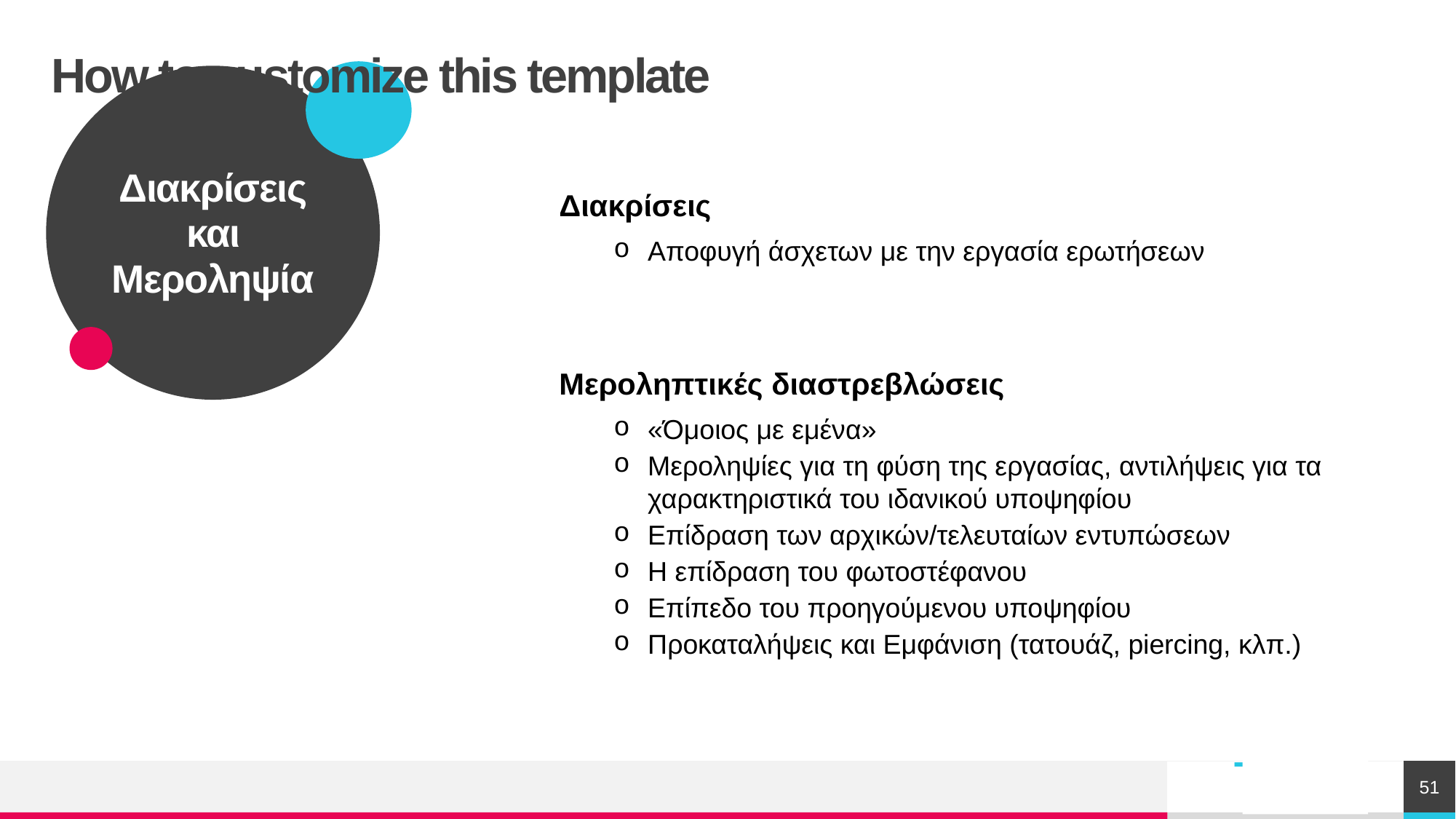

Διακρίσεις και Μεροληψία

# How to customize this template
Διακρίσεις

Αποφυγή άσχετων με την εργασία ερωτήσεων

Μεροληπτικές διαστρεβλώσεις

«Όμοιος με εμένα»

Μεροληψίες για τη φύση της εργασίας, αντιλήψεις για τα χαρακτηριστικά του ιδανικού υποψηφίου

Επίδραση των αρχικών/τελευταίων εντυπώσεων

Η επίδραση του φωτοστέφανου

Επίπεδο του προηγούμενου υποψηφίου

Προκαταλήψεις και Εμφάνιση (τατουάζ, piercing, κλπ.)

51